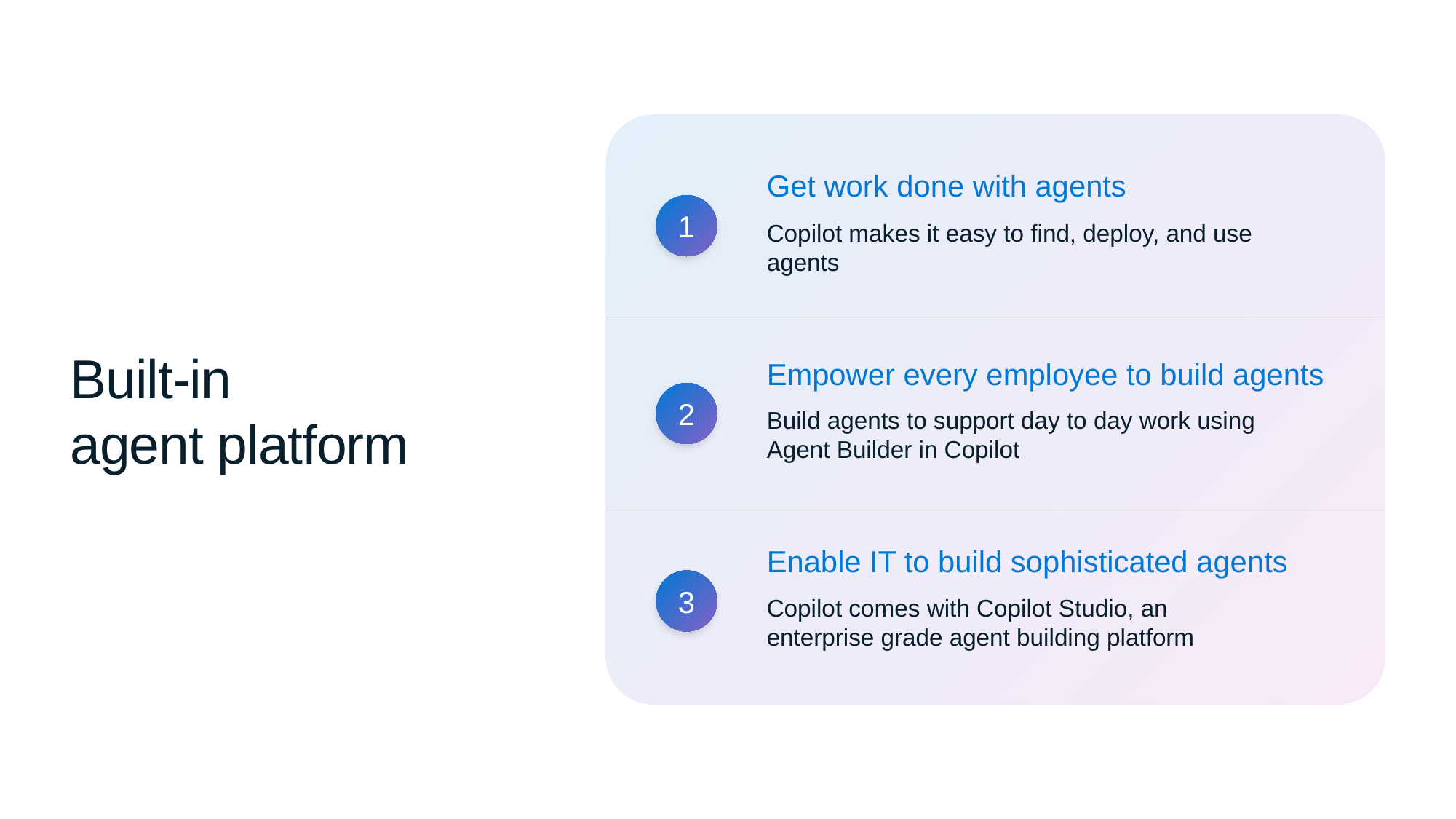

Get work done with agents
Copilot makes it easy to find, deploy, and use agents
1
Empower every employee to build agents
Build agents to support day to day work using Agent Builder in Copilot
2
Enable IT to build sophisticated agents
Copilot comes with Copilot Studio, an enterprise grade agent building platform
3
# Built-in agent platform